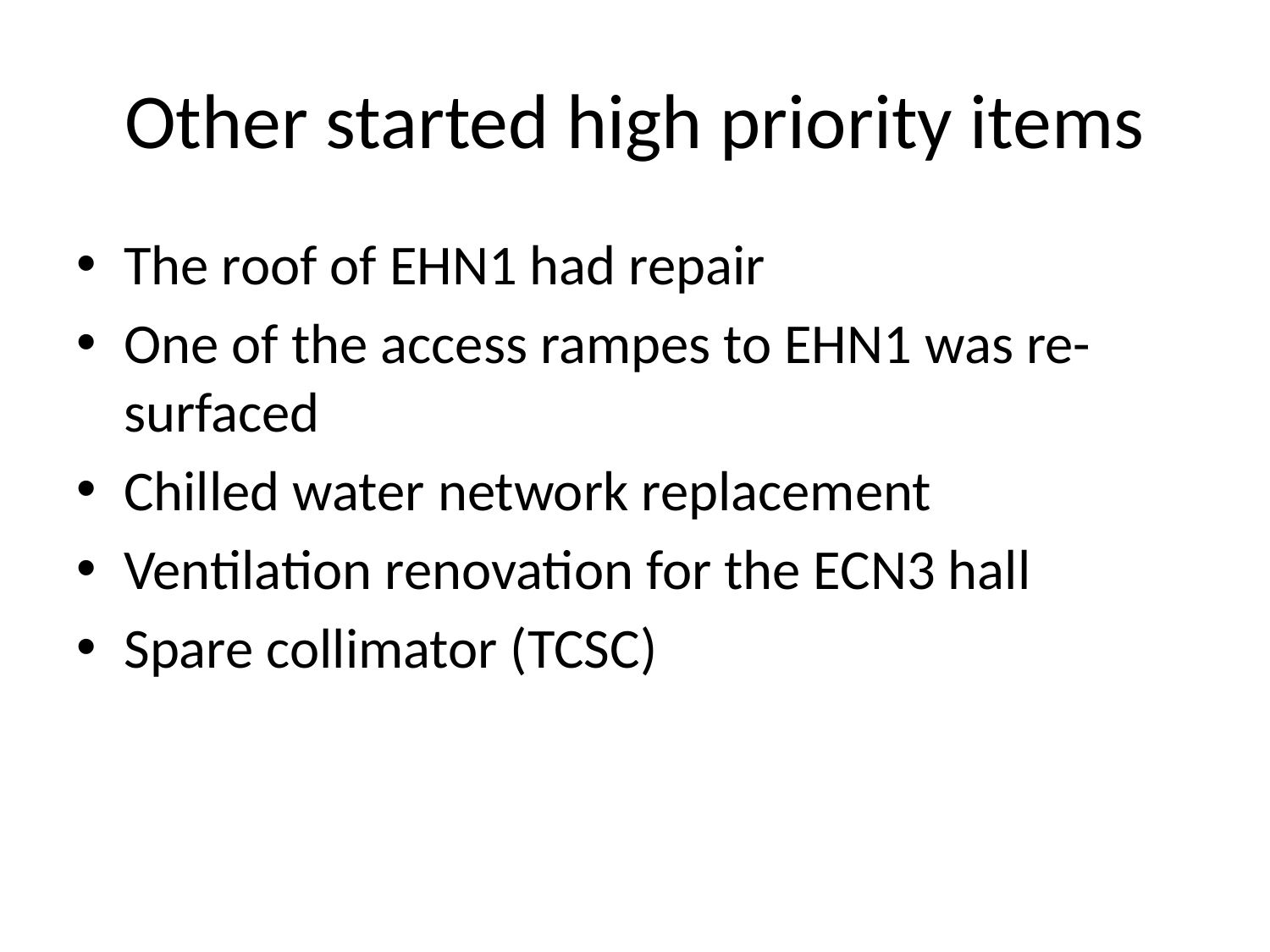

# Other started high priority items
The roof of EHN1 had repair
One of the access rampes to EHN1 was re-surfaced
Chilled water network replacement
Ventilation renovation for the ECN3 hall
Spare collimator (TCSC)